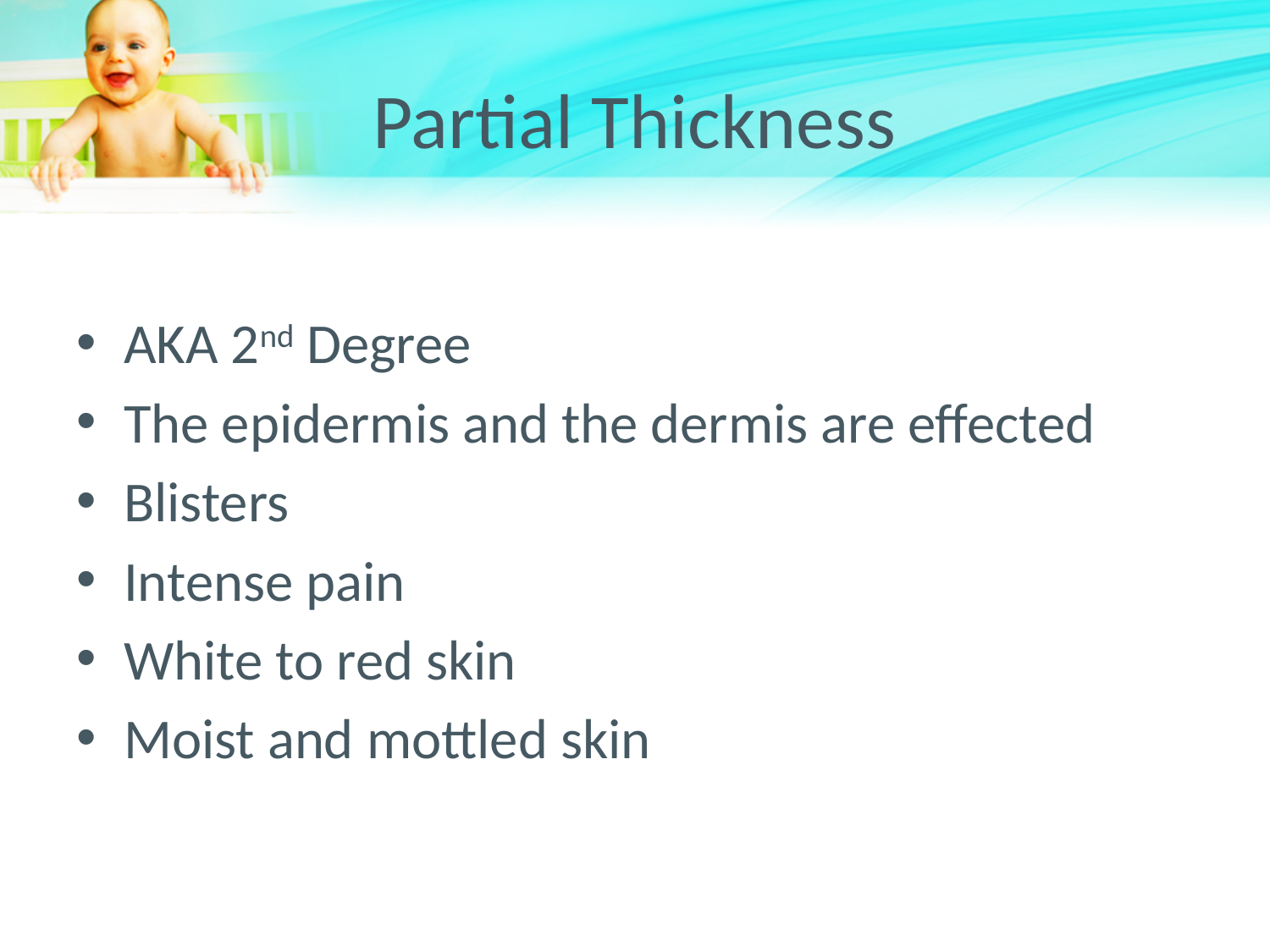

# Partial Thickness

AKA 2nd Degree
The epidermis and the dermis are effected
Blisters
Intense pain
White to red skin
Moist and mottled skin